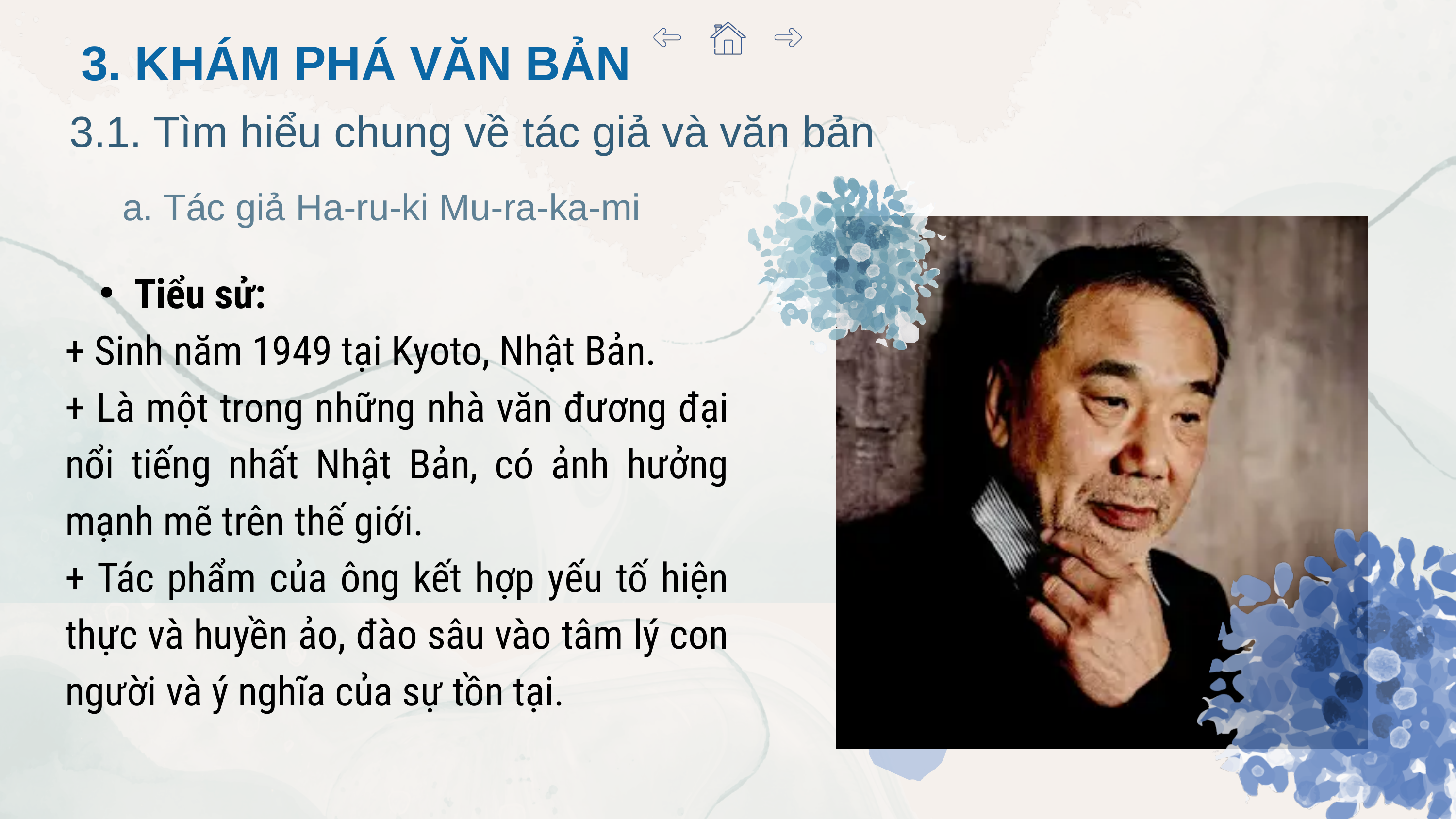

3. KHÁM PHÁ VĂN BẢN

3.1. Tìm hiểu chung về tác giả và văn bản

a. Tác giả Ha-ru-ki Mu-ra-ka-mi

Tiểu sử:
+ Sinh năm 1949 tại Kyoto, Nhật Bản.
+ Là một trong những nhà văn đương đại nổi tiếng nhất Nhật Bản, có ảnh hưởng mạnh mẽ trên thế giới.
+ Tác phẩm của ông kết hợp yếu tố hiện thực và huyền ảo, đào sâu vào tâm lý con người và ý nghĩa của sự tồn tại.